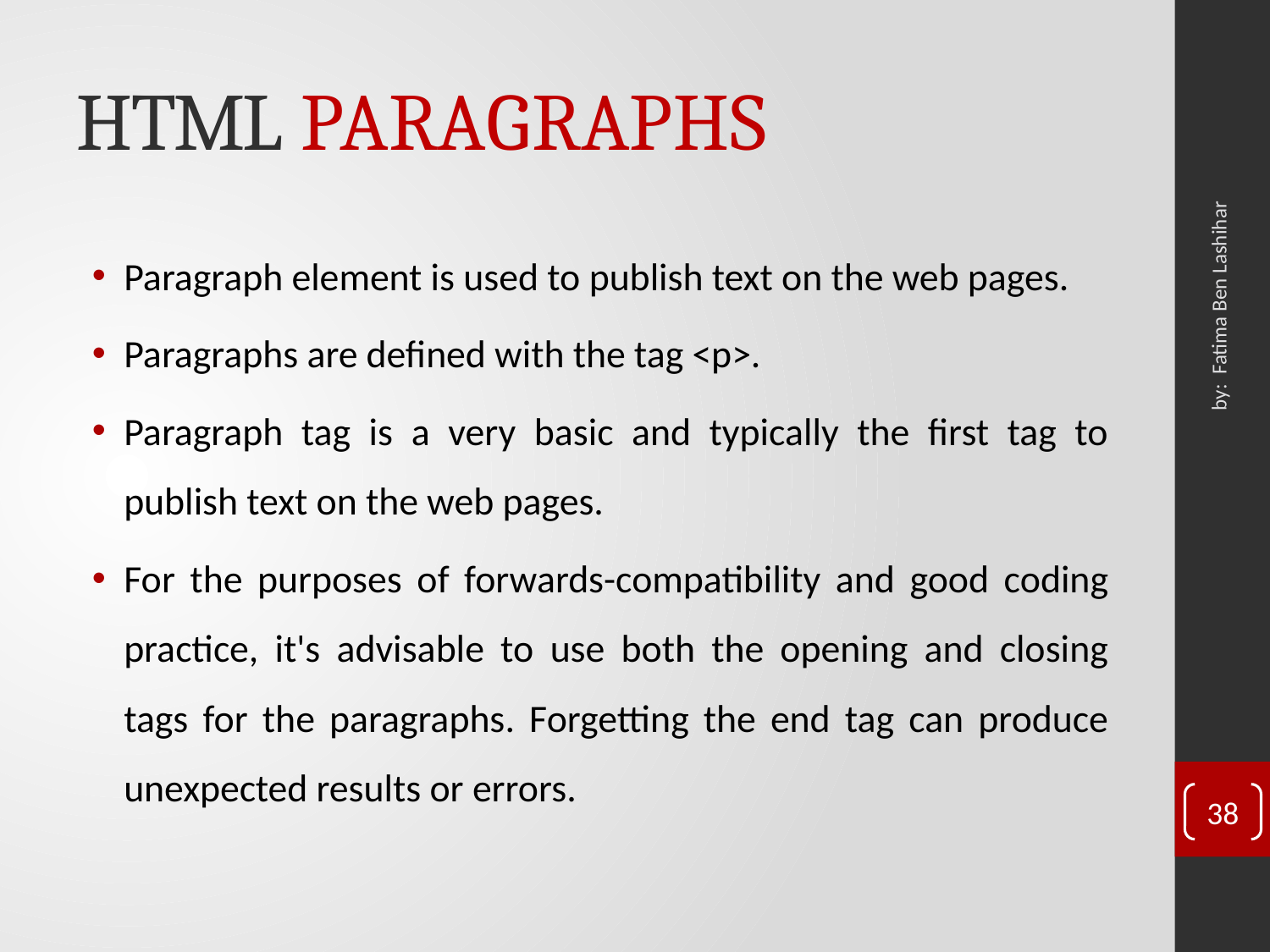

# HTML PARAGRAPHS
Paragraph element is used to publish text on the web pages.
Paragraphs are defined with the tag <p>.
Paragraph tag is a very basic and typically the first tag to publish text on the web pages.
For the purposes of forwards-compatibility and good coding practice, it's advisable to use both the opening and closing tags for the paragraphs. Forgetting the end tag can produce unexpected results or errors.
by:  Fatima Ben Lashihar
38